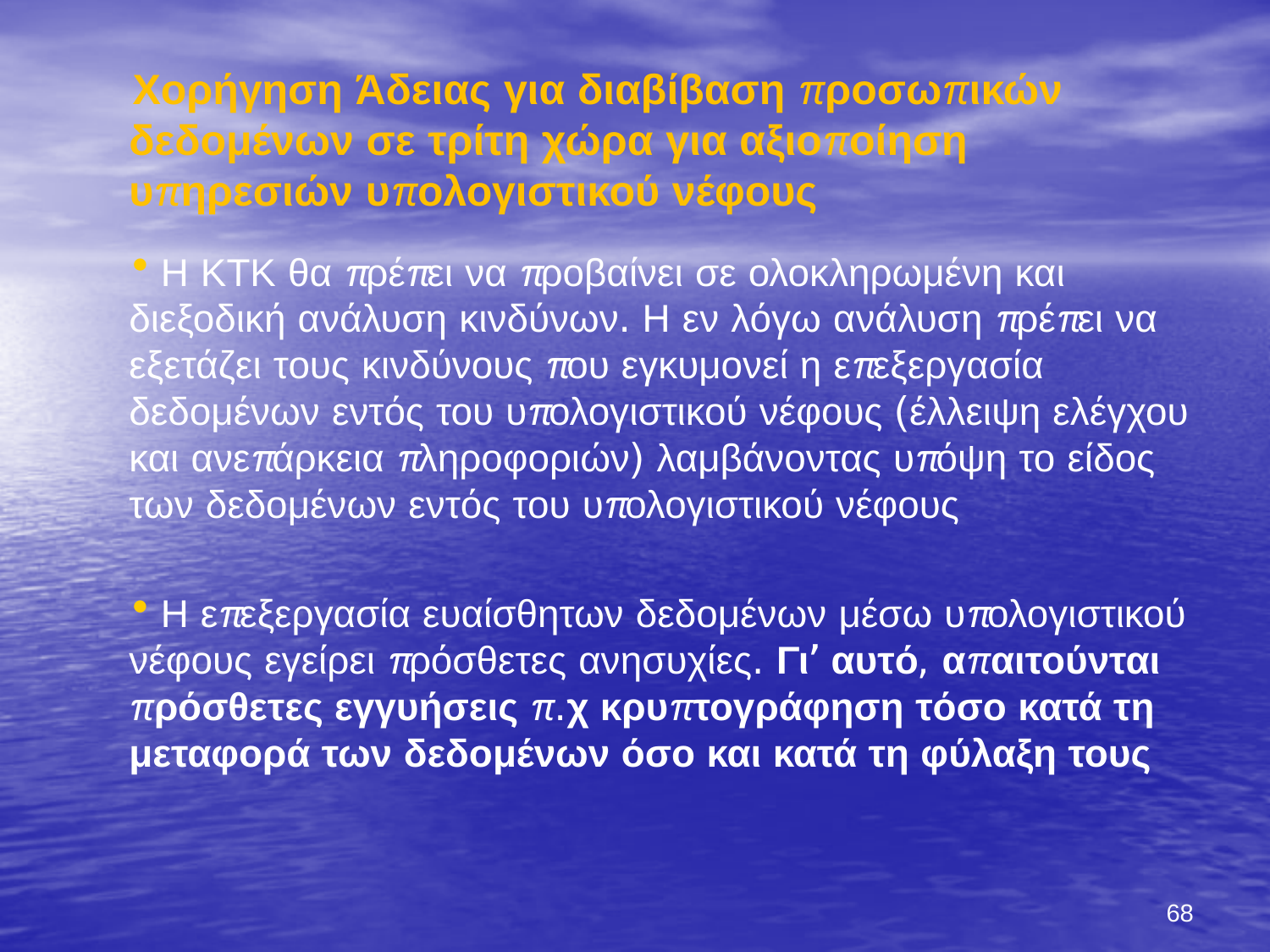

Χορήγηση Άδειας για διαβίβαση προσωπικών δεδομένων σε τρίτη χώρα για αξιοποίηση υπηρεσιών υπολογιστικού νέφους

 Η ΚΤΚ θα πρέπει να προβαίνει σε ολοκληρωμένη και διεξοδική ανάλυση κινδύνων. Η εν λόγω ανάλυση πρέπει να εξετάζει τους κινδύνους που εγκυμονεί η επεξεργασία δεδομένων εντός του υπολογιστικού νέφους (έλλειψη ελέγχου και ανεπάρκεια πληροφοριών) λαμβάνοντας υπόψη το είδος των δεδομένων εντός του υπολογιστικού νέφους

 Η επεξεργασία ευαίσθητων δεδομένων μέσω υπολογιστικού νέφους εγείρει πρόσθετες ανησυχίες. Γι’ αυτό, απαιτούνται πρόσθετες εγγυήσεις π.χ κρυπτογράφηση τόσο κατά τη μεταφορά των δεδομένων όσο και κατά τη φύλαξη τους

68